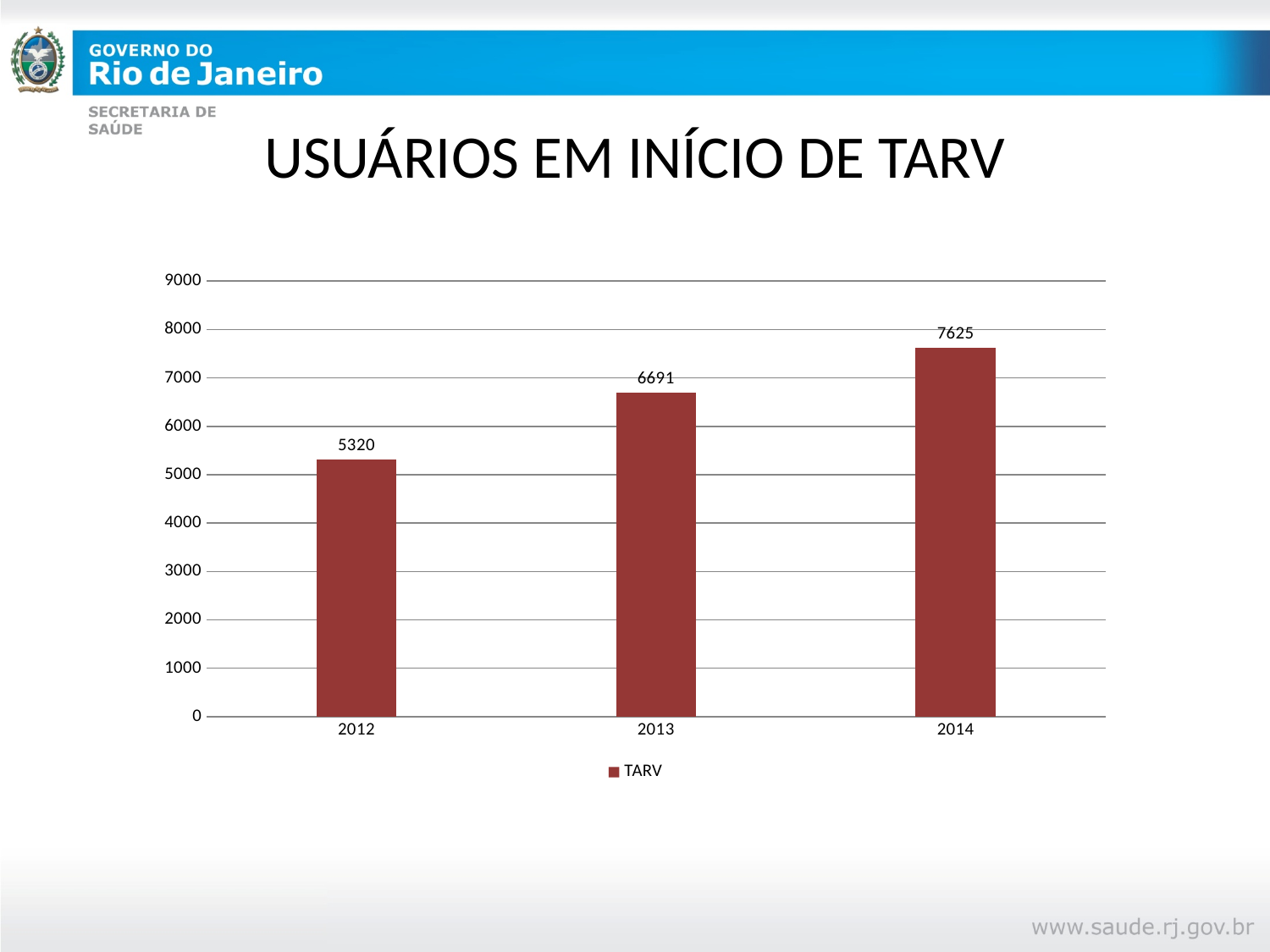

# USUÁRIOS EM INÍCIO DE TARV

### Chart

| Category | TARV |
|---|---|
| 2012 | 5320.0 |
| 2013 | 6691.0 |
| 2014 | 7625.0 |